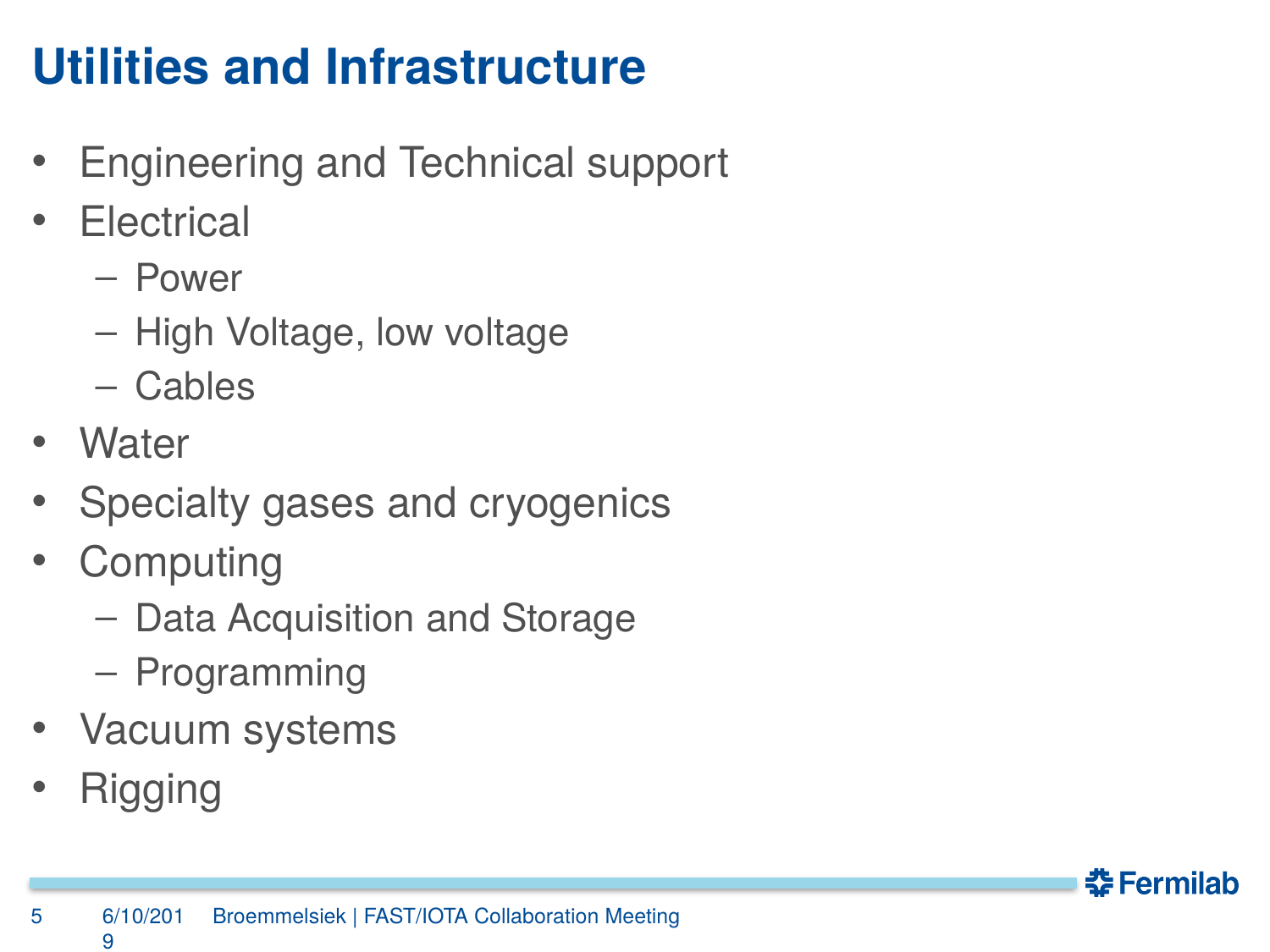

# Utilities and Infrastructure
Engineering and Technical support
Electrical
Power
High Voltage, low voltage
Cables
Water
Specialty gases and cryogenics
Computing
Data Acquisition and Storage
Programming
Vacuum systems
Rigging
5
6/10/2019
Broemmelsiek | FAST/IOTA Collaboration Meeting